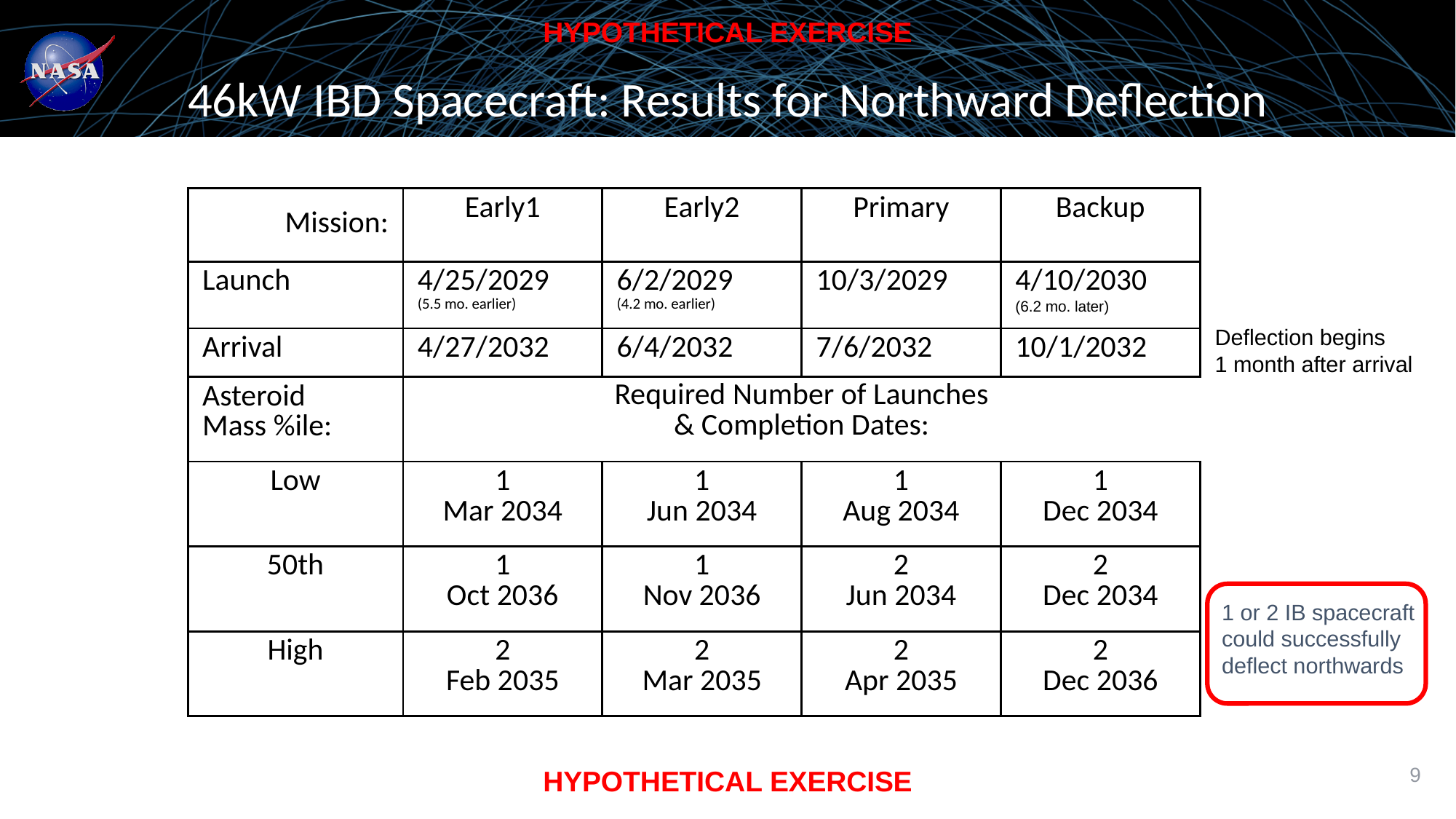

# 46kW IBD Spacecraft: Results for Northward Deflection
| Mission: | Early1 | Early2 | Primary | Backup |
| --- | --- | --- | --- | --- |
| Launch | 4/25/2029 (5.5 mo. earlier) | 6/2/2029 (4.2 mo. earlier) | 10/3/2029 | 4/10/2030 (6.2 mo. later) |
| Arrival | 4/27/2032 | 6/4/2032 | 7/6/2032 | 10/1/2032 |
| Asteroid Mass %ile: | Required Number of Launches & Completion Dates: |  |  |  |
| Low | 1 Mar 2034 | 1 Jun 2034 | 1 Aug 2034 | 1 Dec 2034 |
| 50th | 1 Oct 2036 | 1 Nov 2036 | 2 Jun 2034 | 2 Dec 2034 |
| High | 2 Feb 2035 | 2 Mar 2035 | 2 Apr 2035 | 2 Dec 2036 |
Deflection begins
1 month after arrival
1 or 2 IB spacecraft could successfully deflect northwards

9